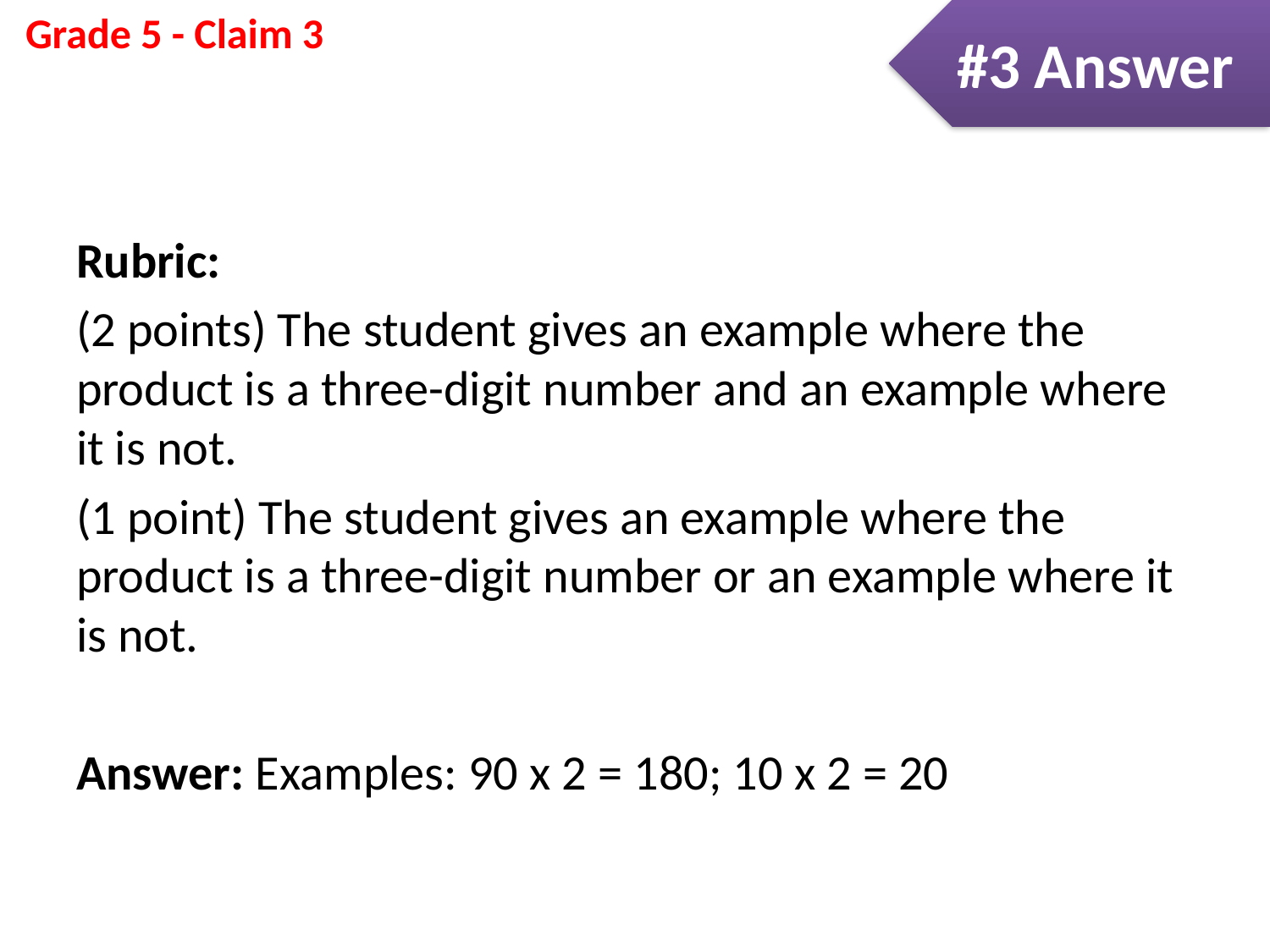

#3 Answer
Rubric:
(2 points) The student gives an example where the product is a three-digit number and an example where it is not.
(1 point) The student gives an example where the product is a three-digit number or an example where it is not.

Answer: Examples: 90 x 2 = 180; 10 x 2 = 20